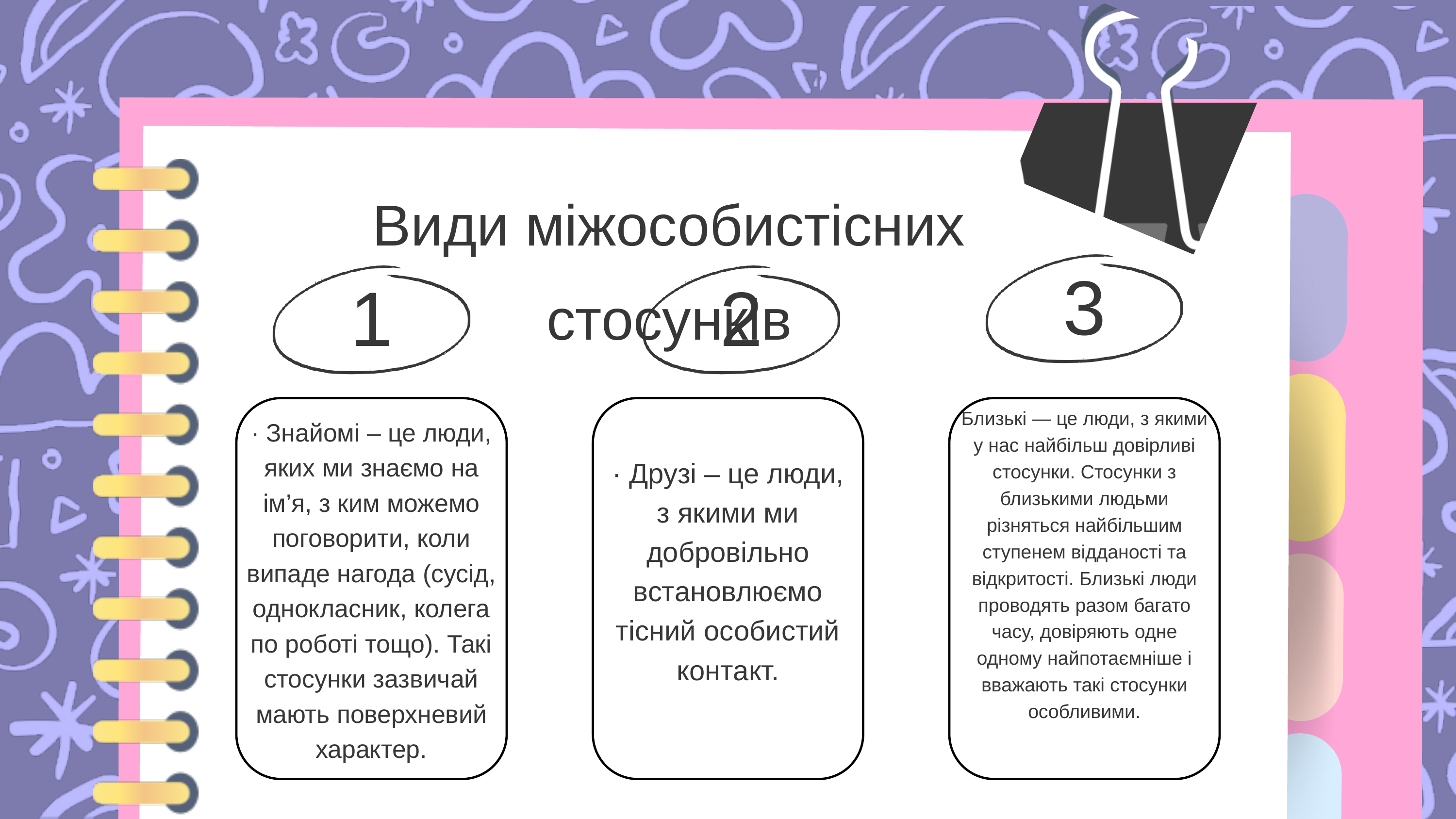

Види міжособистісних стосунків
3
1
2

Близькі — це люди, з якими у нас найбільш довірливі стосунки. Стосунки з близькими людьми різняться найбільшим ступенем відданості та відкритості. Близькі люди проводять разом багато часу, довіряють одне одному найпотаємніше і вважають такі стосунки особливими.
· Знайомі – це люди, яких ми знаємо на ім’я, з ким можемо поговорити, коли випаде нагода (сусід, однокласник, колега по роботі тощо). Такі стосунки зазвичай мають поверхневий характер.
· Друзі – це люди, з якими ми добровільно встановлюємо тісний особистий контакт.